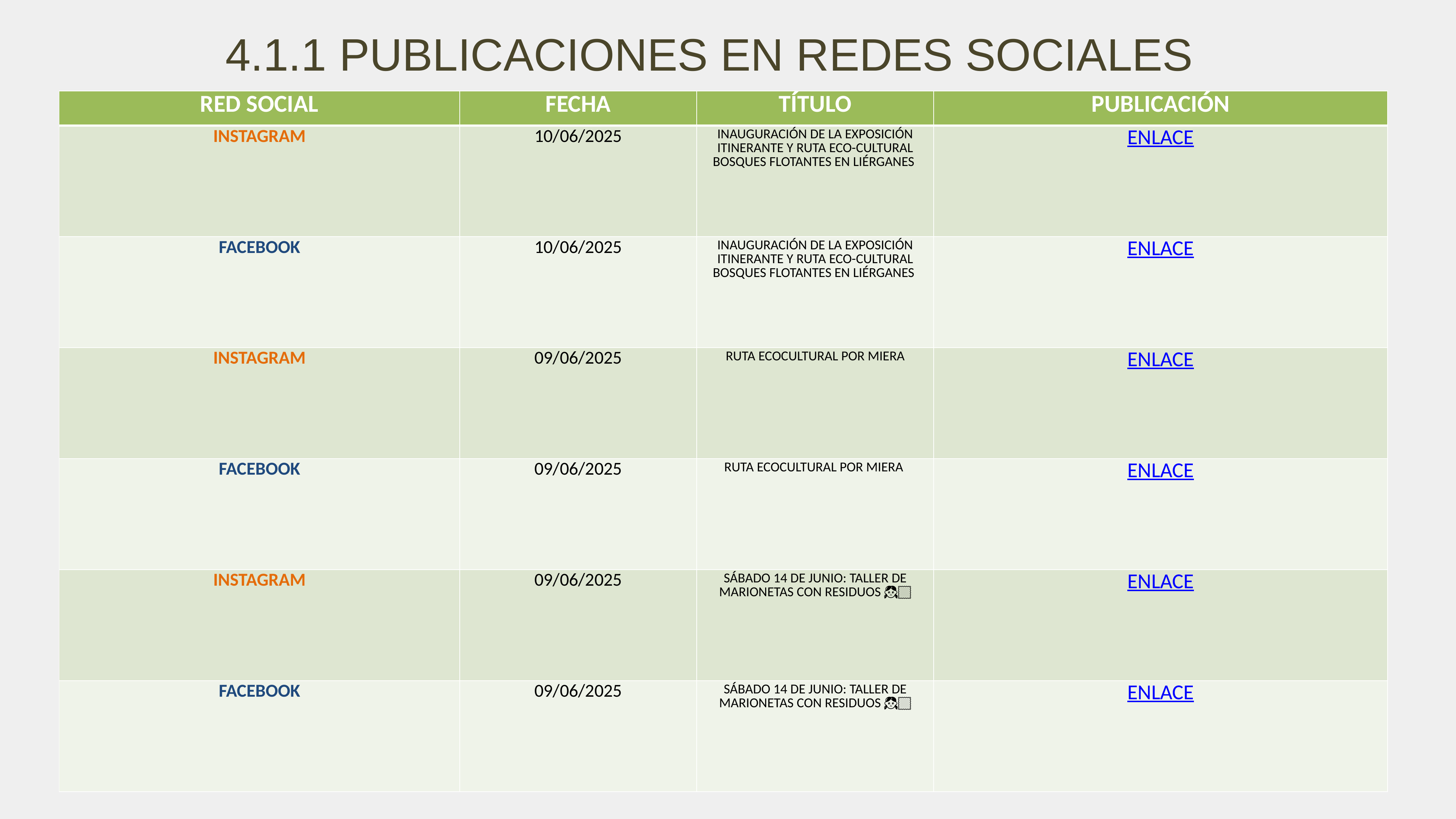

4.1.1 PUBLICACIONES EN REDES SOCIALES
| RED SOCIAL | FECHA | TÍTULO | PUBLICACIÓN |
| --- | --- | --- | --- |
| INSTAGRAM | 10/06/2025 | INAUGURACIÓN DE LA EXPOSICIÓN ITINERANTE Y RUTA ECO-CULTURAL BOSQUES FLOTANTES EN LIÉRGANES | ENLACE |
| FACEBOOK | 10/06/2025 | INAUGURACIÓN DE LA EXPOSICIÓN ITINERANTE Y RUTA ECO-CULTURAL BOSQUES FLOTANTES EN LIÉRGANES | ENLACE |
| INSTAGRAM | 09/06/2025 | RUTA ECOCULTURAL POR MIERA | ENLACE |
| FACEBOOK | 09/06/2025 | RUTA ECOCULTURAL POR MIERA | ENLACE |
| INSTAGRAM | 09/06/2025 | SÁBADO 14 DE JUNIO: TALLER DE MARIONETAS CON RESIDUOS 👧🏻 | ENLACE |
| FACEBOOK | 09/06/2025 | SÁBADO 14 DE JUNIO: TALLER DE MARIONETAS CON RESIDUOS 👧🏻 | ENLACE |